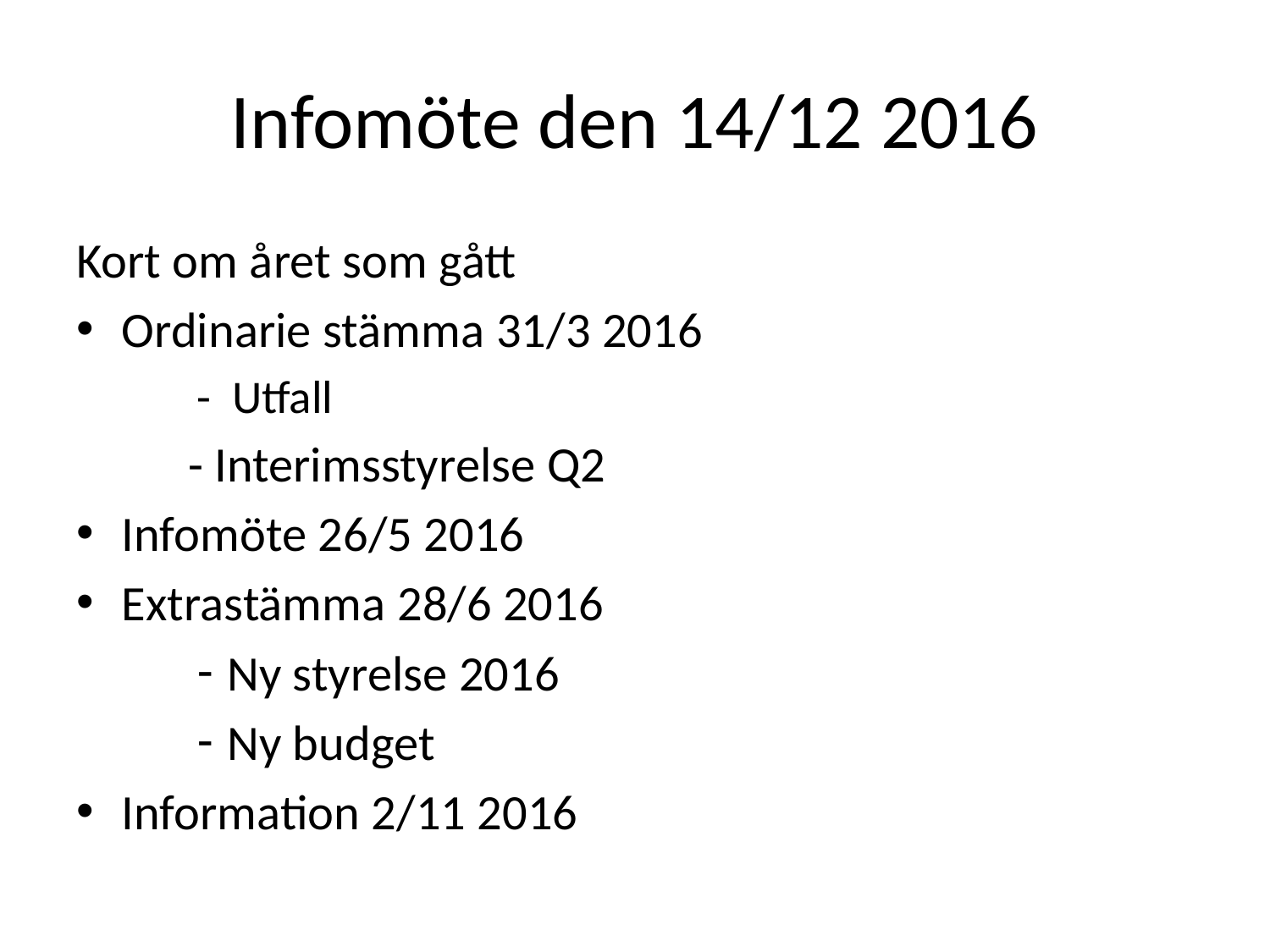

# Infomöte den 14/12 2016
Kort om året som gått
Ordinarie stämma 31/3 2016
-  Utfall
	- Interimsstyrelse Q2
Infomöte 26/5 2016
Extrastämma 28/6 2016
Ny styrelse 2016
Ny budget
Information 2/11 2016